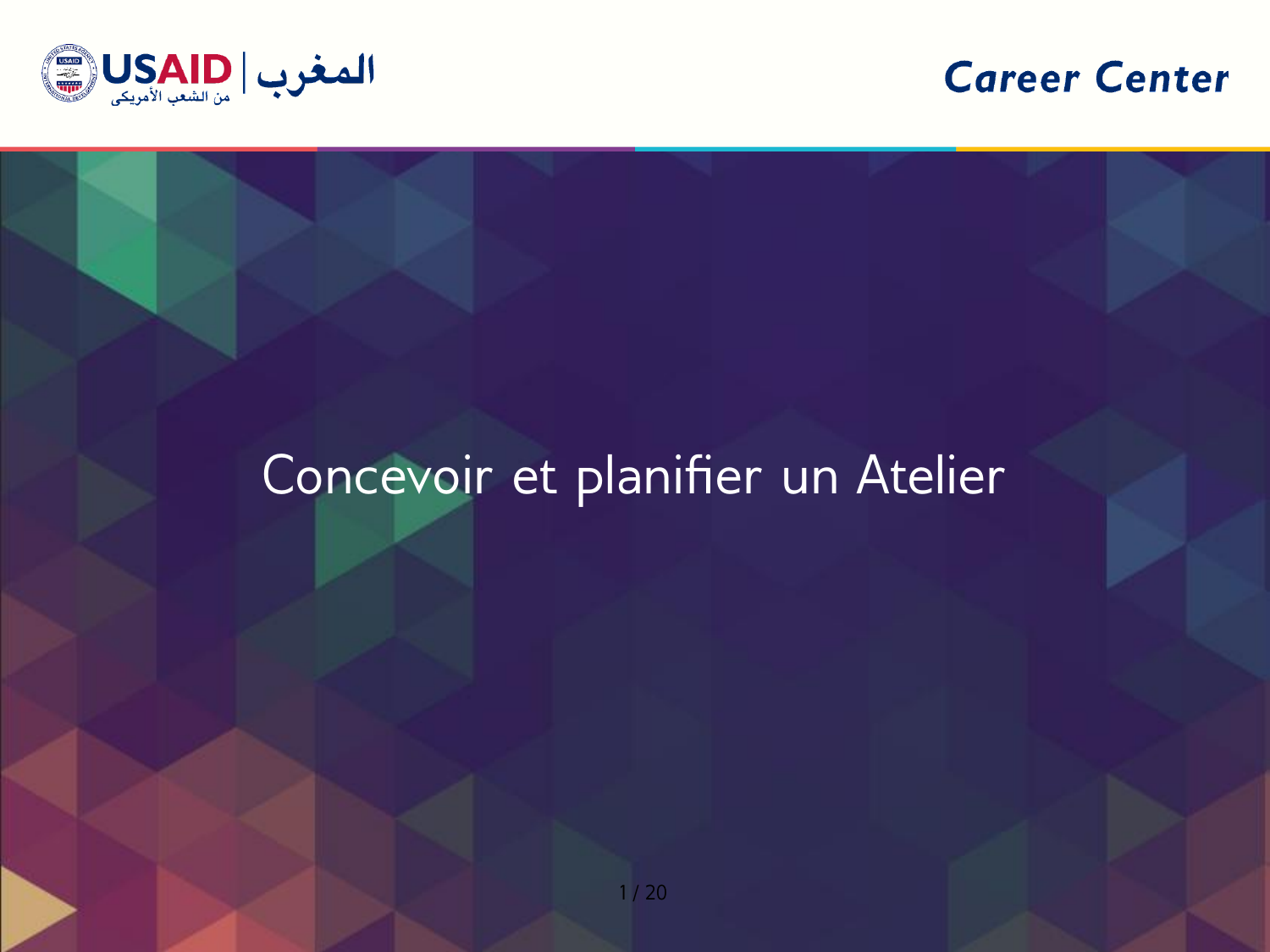

Concevoir et planifier un Atelier
1 / 20